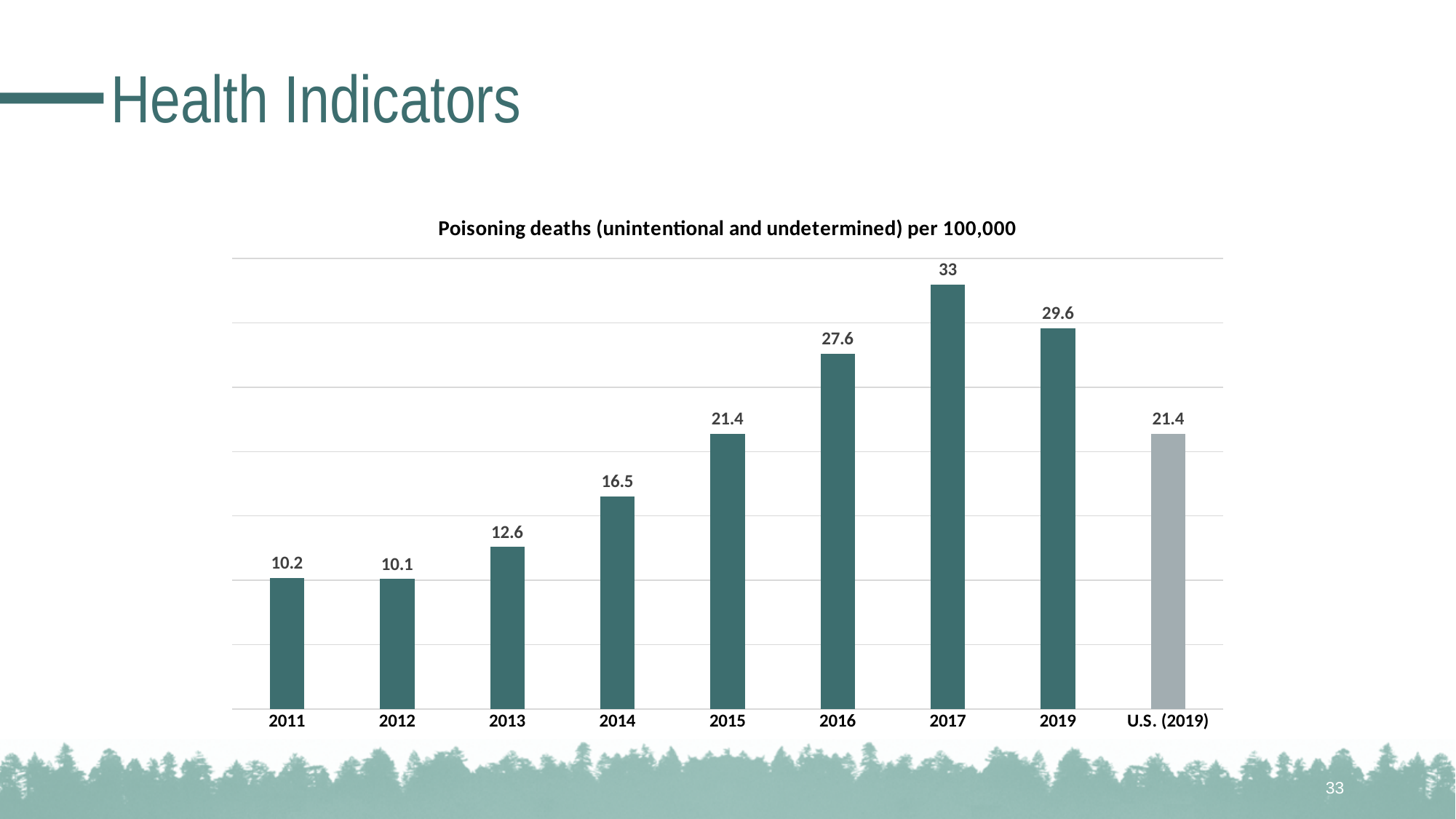

# Health Indicators

### Chart: Poisoning deaths (unintentional and undetermined) per 100,000

| Category |  |
|---|---|
| 2011 | 10.2 |
| 2012 | 10.1 |
| 2013 | 12.6 |
| 2014 | 16.5 |
| 2015 | 21.4 |
| 2016 | 27.6 |
| 2017 | 33.0 |
| 2019 | 29.6 |
| U.S. (2019) | 21.4 |
33